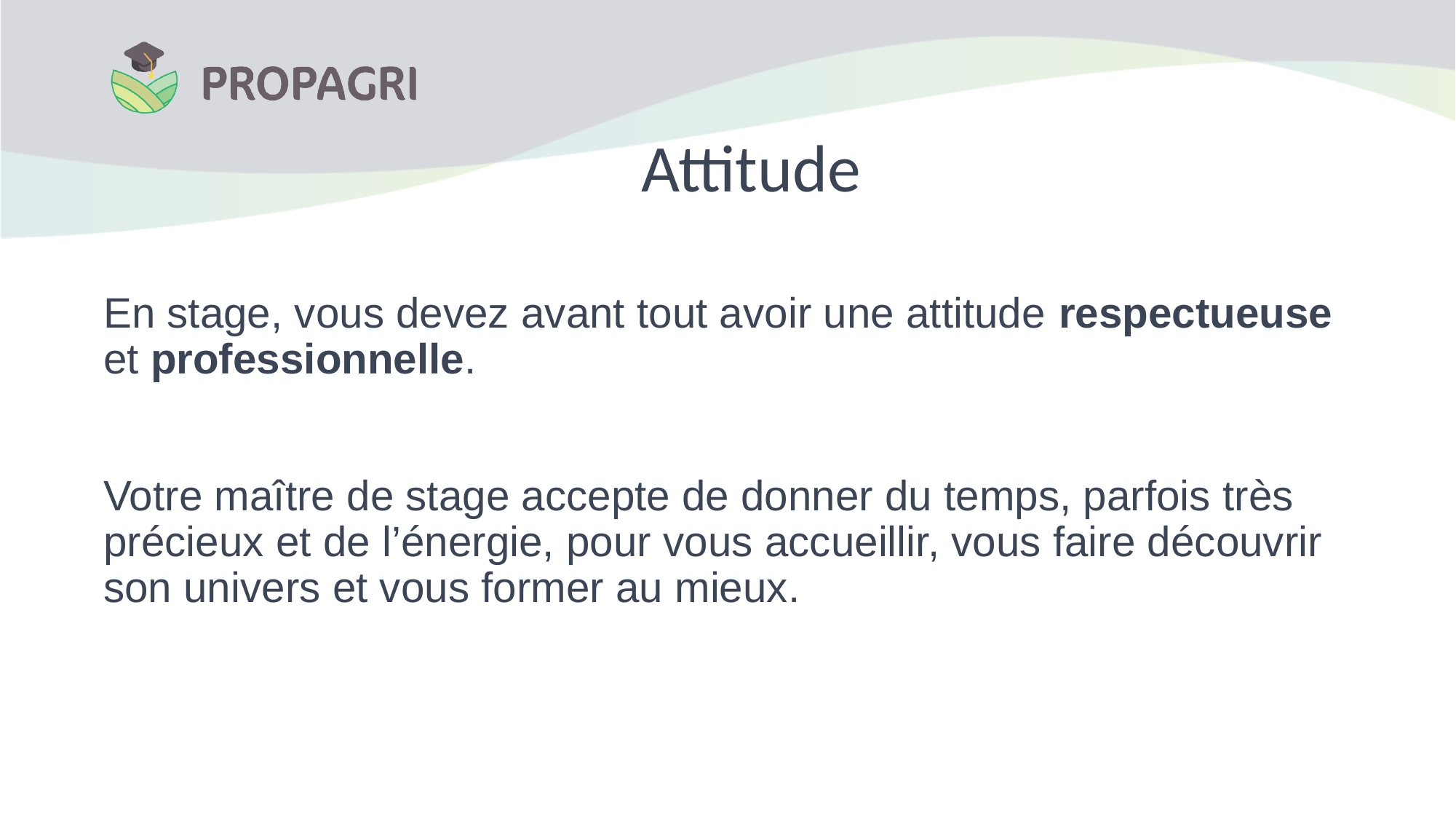

# Attitude

En stage, vous devez avant tout avoir une attitude respectueuse et professionnelle.

Votre maître de stage accepte de donner du temps, parfois très précieux et de l’énergie, pour vous accueillir, vous faire découvrir son univers et vous former au mieux.